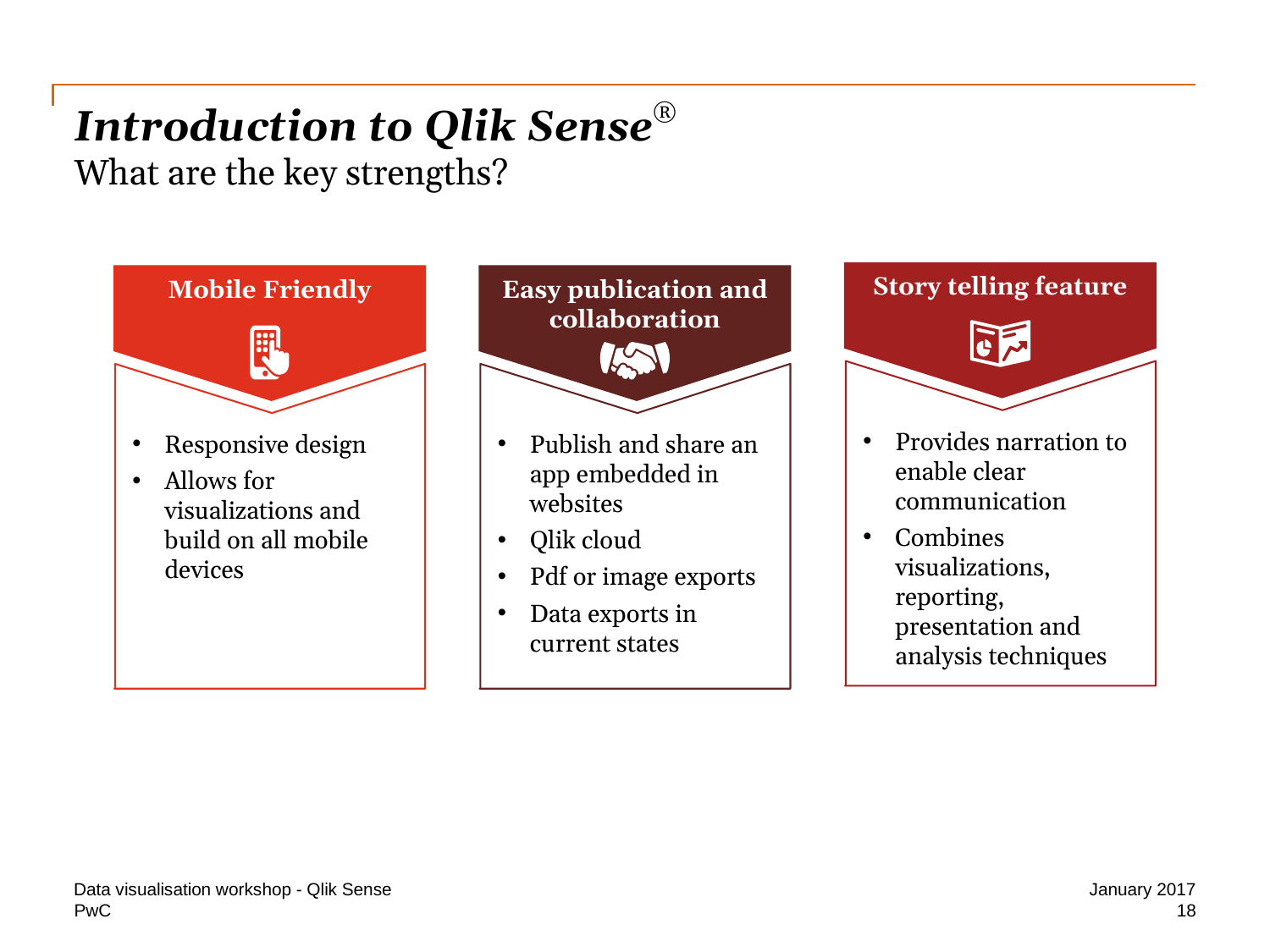

# Introduction to Qlik Sense® What are the key strengths?
Story telling feature

Provides narration to enable clear communication
Combines visualizations, reporting, presentation and analysis techniques

Mobile Friendly

Responsive design
Allows for visualizations and build on all mobile devices

Easy publication and collaboration

Publish and share an app embedded in websites
Qlik cloud
Pdf or image exports
Data exports in current states

Data visualisation workshop - Qlik Sense
January 2017
18